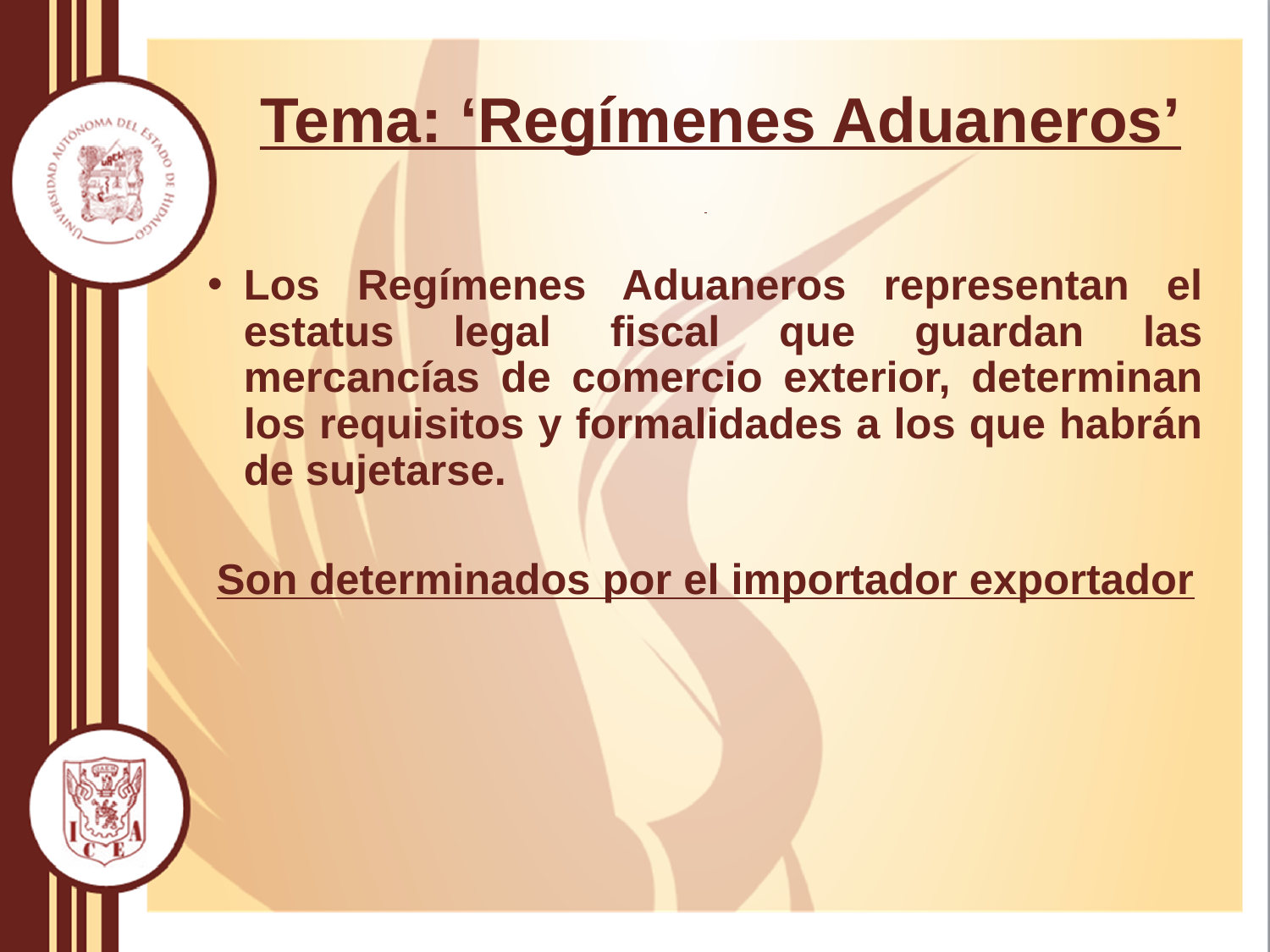

# Tema: ‘Regímenes Aduaneros’

Los Regímenes Aduaneros representan el estatus legal fiscal que guardan las mercancías de comercio exterior, determinan los requisitos y formalidades a los que habrán de sujetarse.

Son determinados por el importador exportador